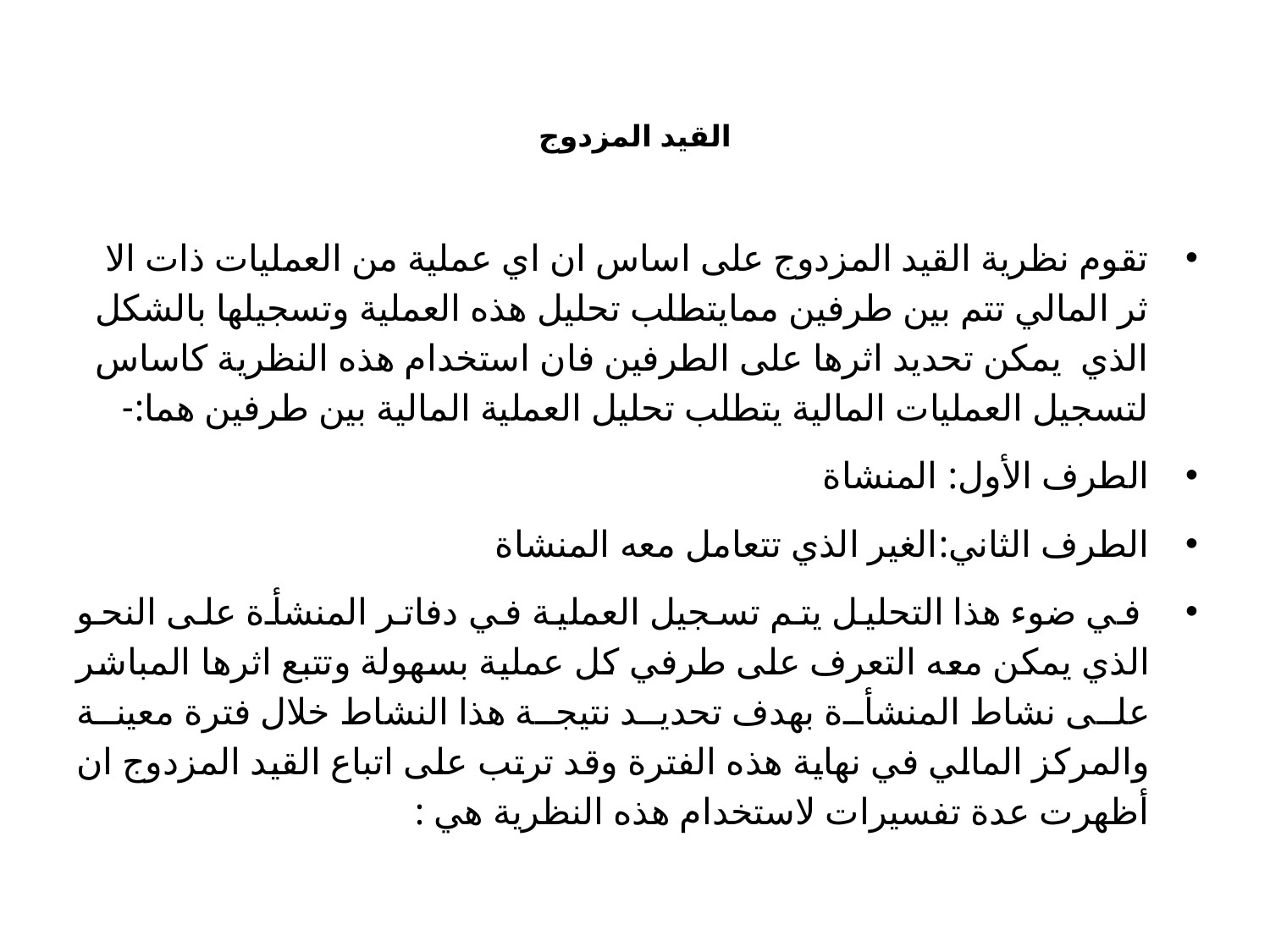

# القيد المزدوج
تقوم نظرية القيد المزدوج على اساس ان اي عملية من العمليات ذات الا ثر المالي تتم بين طرفين ممايتطلب تحليل هذه العملية وتسجيلها بالشكل الذي  يمكن تحديد اثرها على الطرفين فان استخدام هذه النظرية كاساس لتسجيل العمليات المالية يتطلب تحليل العملية المالية بين طرفين هما:-
الطرف الأول: المنشاة
الطرف الثاني:الغير الذي تتعامل معه المنشاة
 في ضوء هذا التحليل يتم تسجيل العملية في دفاتر المنشأة على النحو الذي يمكن معه التعرف على طرفي كل عملية بسهولة وتتبع اثرها المباشر على نشاط المنشأة بهدف تحديد نتيجة هذا النشاط خلال فترة معينة والمركز المالي في نهاية هذه الفترة وقد ترتب على اتباع القيد المزدوج ان أظهرت عدة تفسيرات لاستخدام هذه النظرية هي :